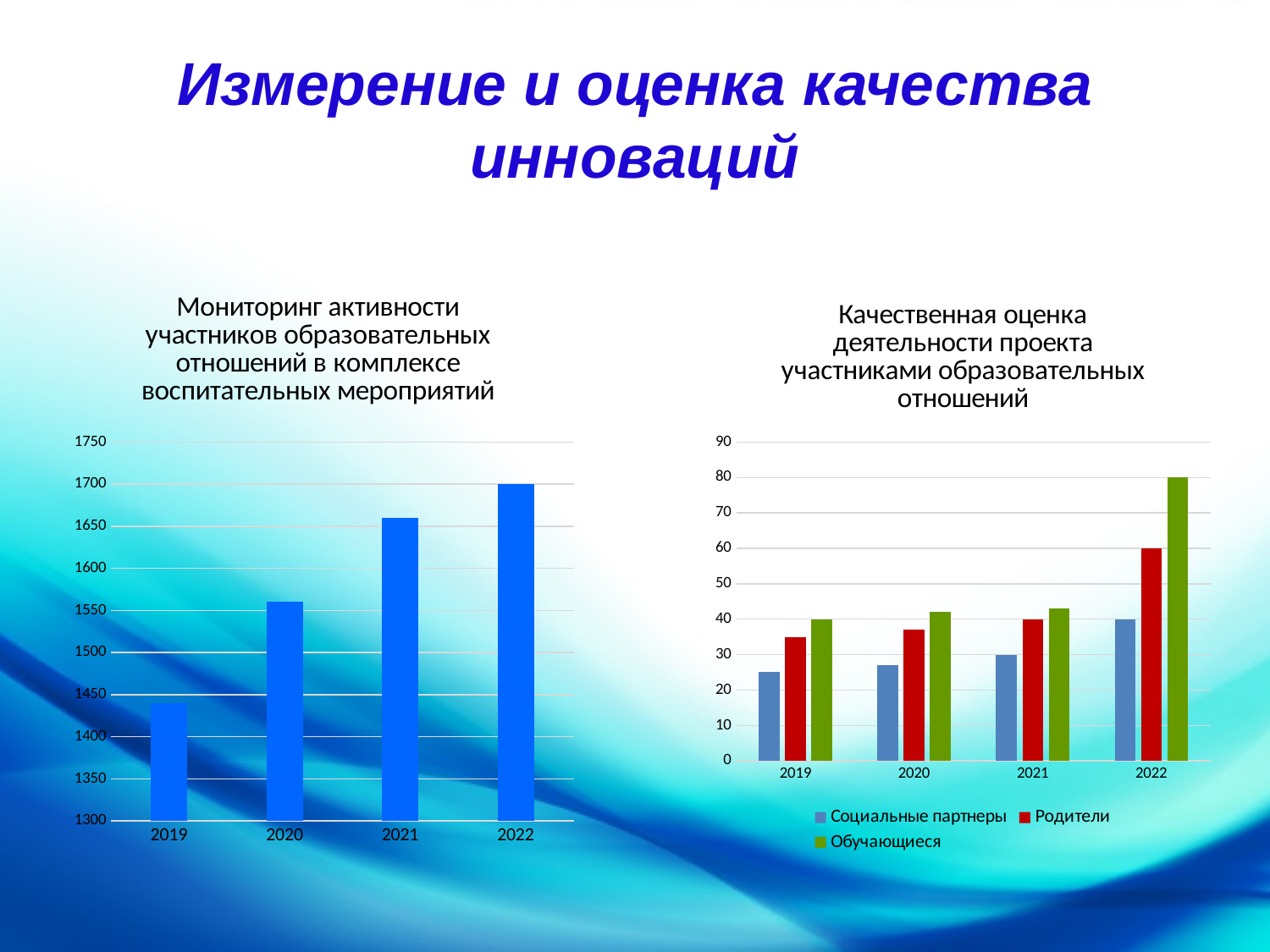

# Измерение и оценка качества инноваций

### Chart: Мониторинг активности участников образовательных отношений в комплексе воспитательных мероприятий

| Category |  |
|---|---|
| 2019 | 1440.0 |
| 2020 | 1560.0 |
| 2021 | 1660.0 |
| 2022 | 1700.0 |

### Chart: Качественная оценка деятельности проекта участниками образовательных отношений

| Category | Социальные партнеры | Родители | Обучающиеся |
|---|---|---|---|
| 2019 | 25.0 | 35.0 | 40.0 |
| 2020 | 27.0 | 37.0 | 42.0 |
| 2021 | 30.0 | 40.0 | 43.0 |
| 2022 | 40.0 | 60.0 | 80.0 |